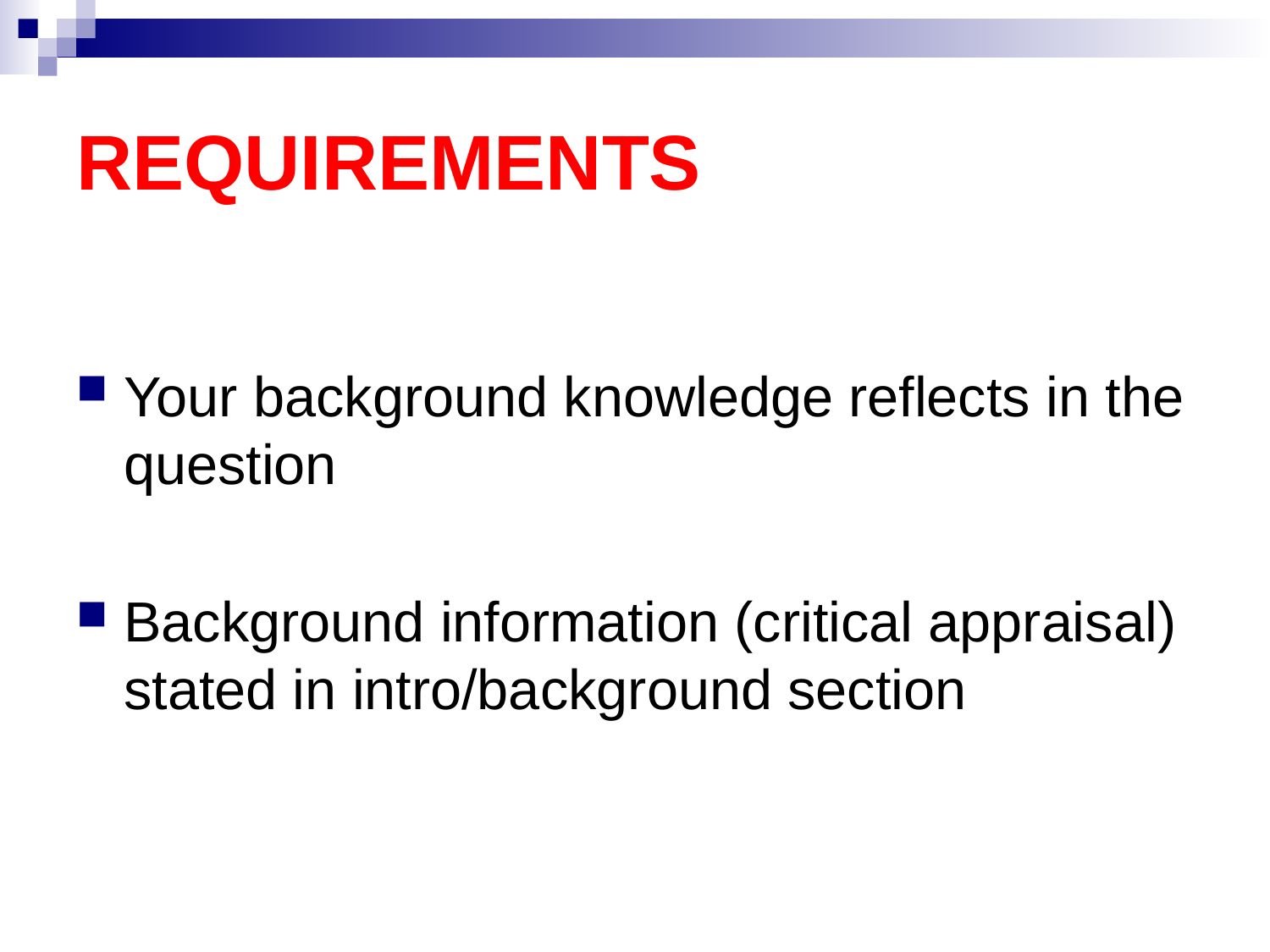

# REQUIREMENTS

Your background knowledge reflects in the question

Background information (critical appraisal) stated in intro/background section
12